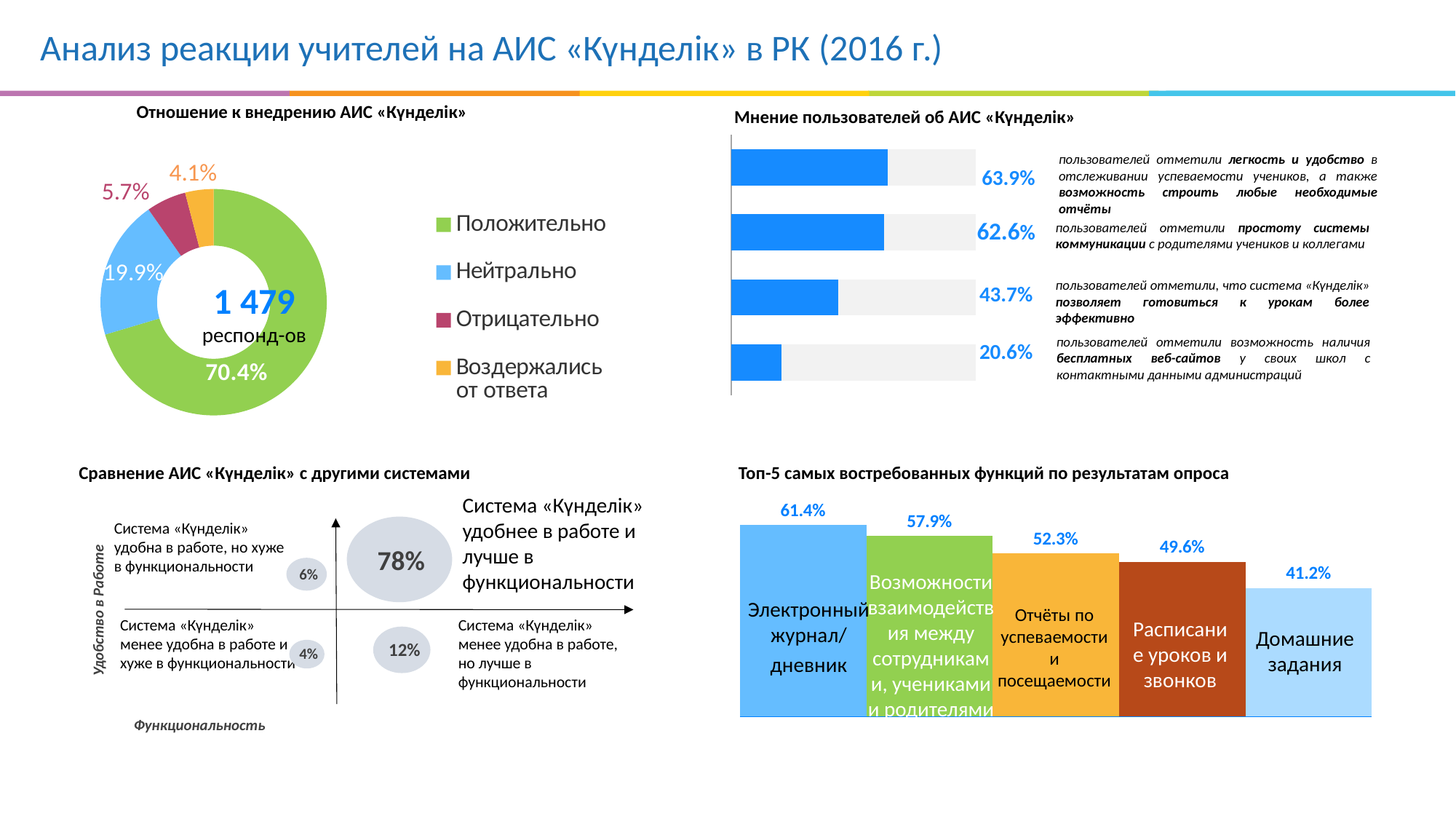

Анализ реакции учителей на АИС «Күнделік» в РК (2016 г.)

Отношение к внедрению АИС «Күнделік»
Мнение пользователей об АИС «Күнделік»

### Chart

| Category |  |  |
|---|---|---|
пользователей отметили легкость и удобcтво в отслеживании успеваемости учеников, а также возможность строить любые необходимые отчёты

### Chart

| Category |  |
|---|---|
| Положительно | 0.7038539553752535 |
| Нейтрально | 0.19878296146044624 |
| Отрицательно | 0.056795131845841805 |
| Воздержались от ответа | 0.040567951318458424 |
1 479
респонд-ов
63.9%
62.6%
пользователей отметили простоту системы коммуникации с родителями учеников и коллегами
пользователей отметили, что система «Күнделік» позволяет готовиться к урокам более эффективно
43.7%
пользователей отметили возможность наличия бесплатных веб-сайтов у своих школ с контактными данными администраций
20.6%
Сравнение АИС «Күнделік» с другими системами
Топ-5 самых востребованных функций по результатам опроса
Система «Күнделік» удобнее в работе и лучше в функциональности

### Chart

| Category |  |
|---|---|
Возможности взаимодействия между сотрудниками, учениками и родителями
Электронный журнал/
дневник
Отчёты по успеваемости и посещаемости
Расписание уроков и звонков
Домашние задания
Система «Күнделік» удобна в работе, но хуже в функциональности

78%

6%
Удобство в Работе
Система «Күнделік» менее удобна в работе, но лучше в функциональности
Система «Күнделік» менее удобна в работе и хуже в функциональности

12%
4%

Функциональность